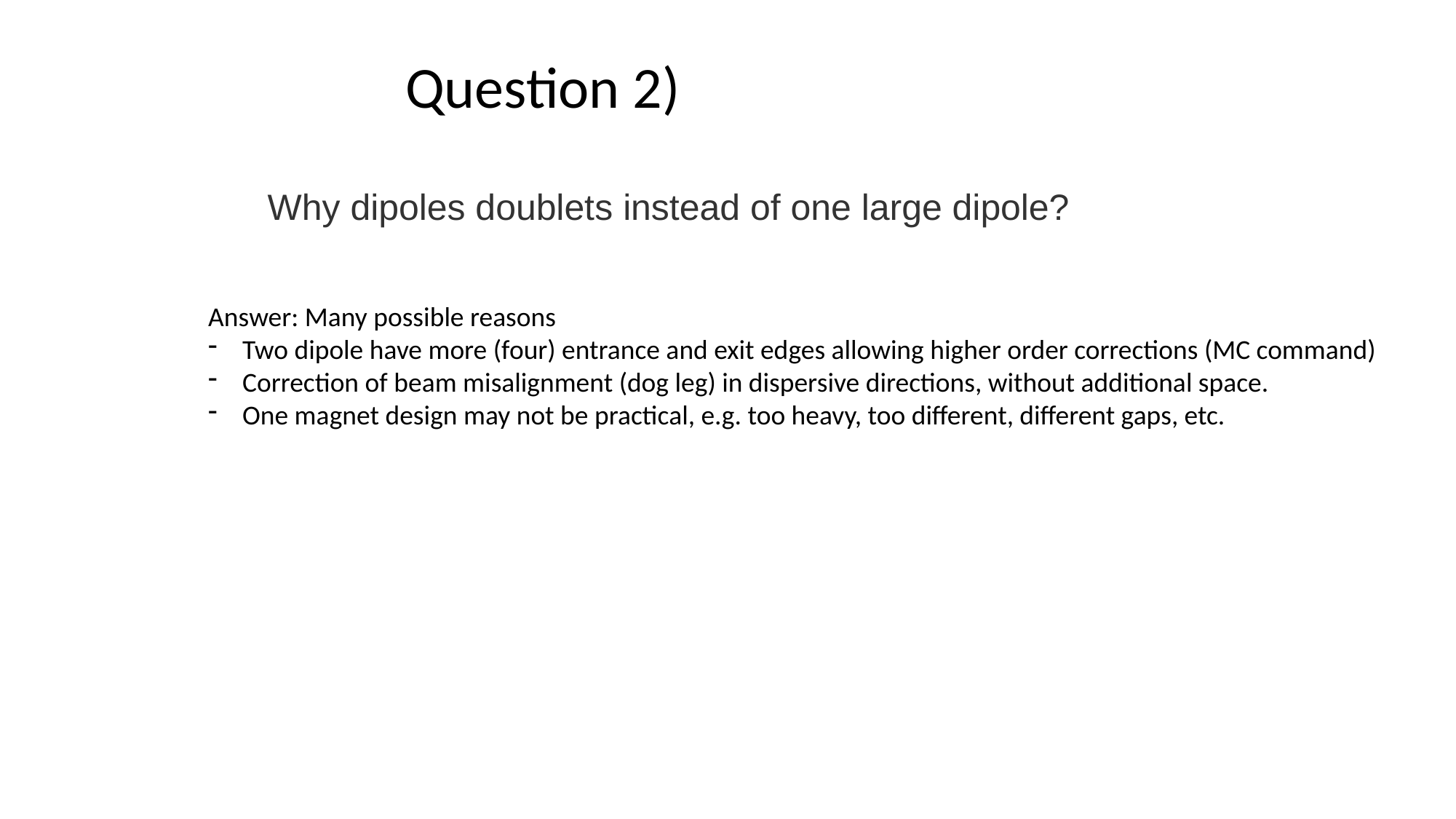

# Question 2)
Why dipoles doublets instead of one large dipole?
Answer: Many possible reasons
Two dipole have more (four) entrance and exit edges allowing higher order corrections (MC command)
Correction of beam misalignment (dog leg) in dispersive directions, without additional space.
One magnet design may not be practical, e.g. too heavy, too different, different gaps, etc.